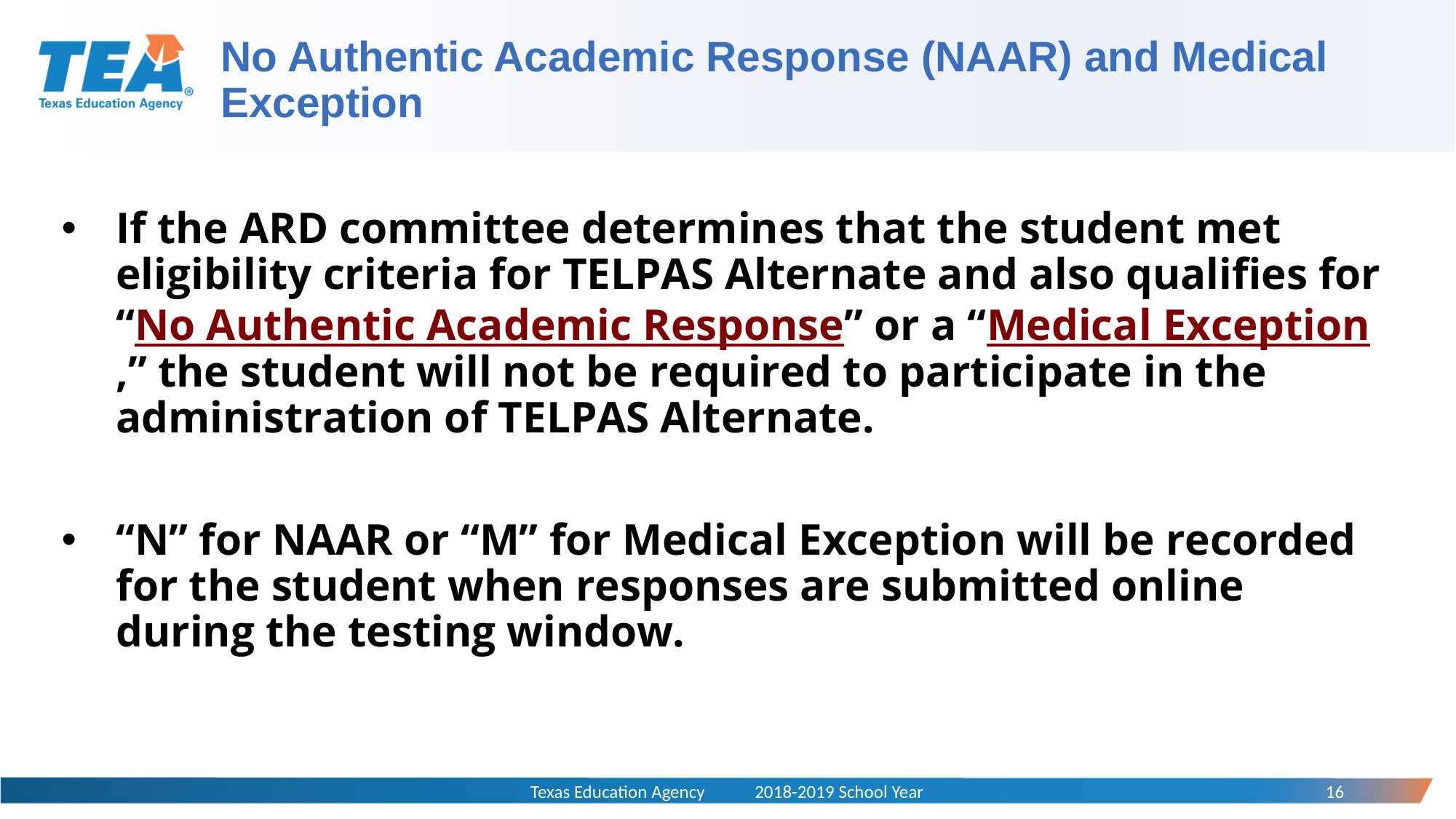

# No Authentic Academic Response (NAAR) and Medical Exception
If the ARD committee determines that the student met eligibility criteria for TELPAS Alternate and also qualifies for “No Authentic Academic Response” or a “Medical Exception,” the student will not be required to participate in the administration of TELPAS Alternate.

“N” for NAAR or “M” for Medical Exception will be recorded for the student when responses are submitted online during the testing window.
Texas Education Agency            2018-2019 School Year
16